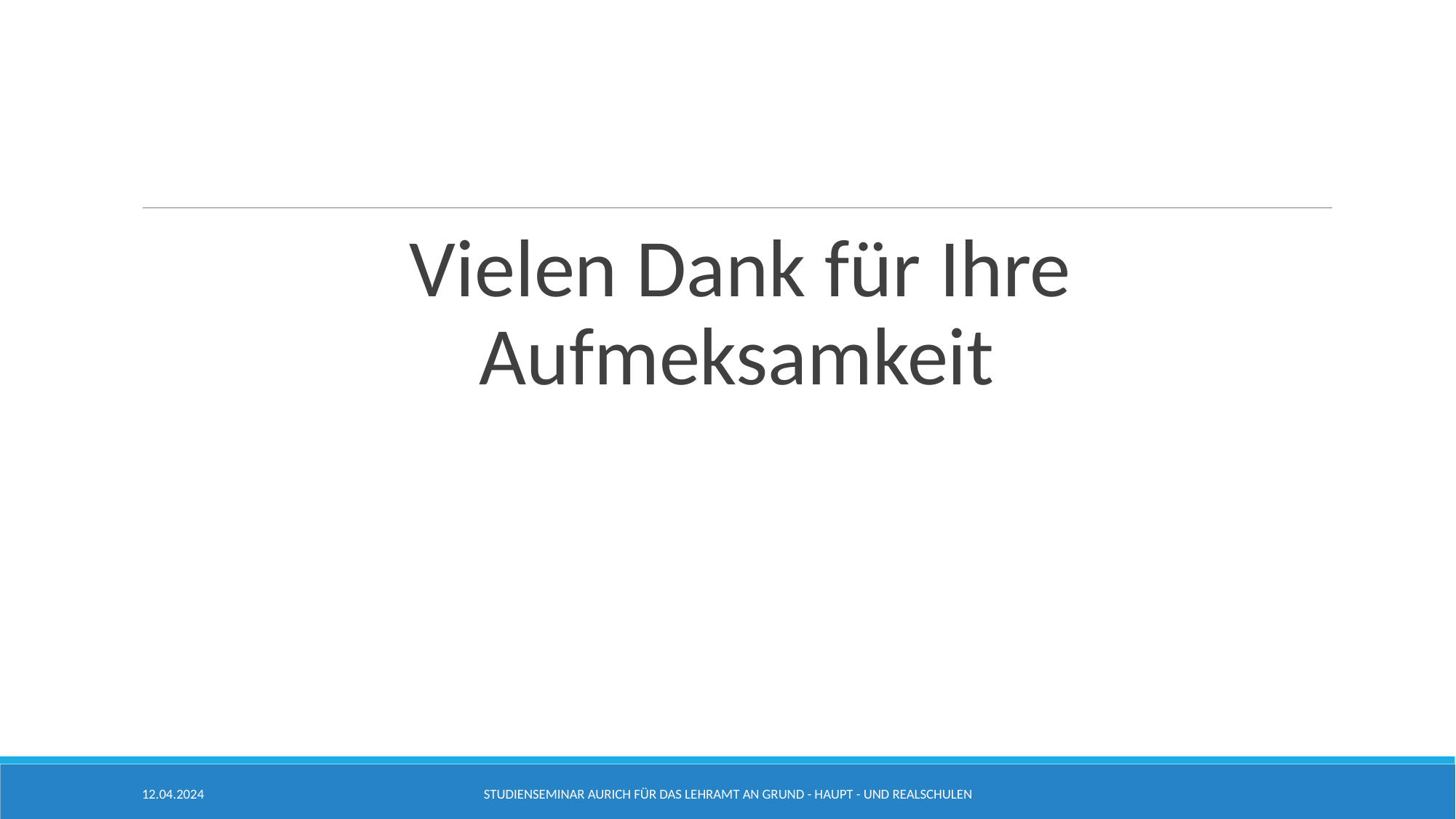

#
Vielen Dank für Ihre Aufmeksamkeit
12.04.2024
Studienseminar Aurich für das Lehramt an Grund - Haupt - und Realschulen